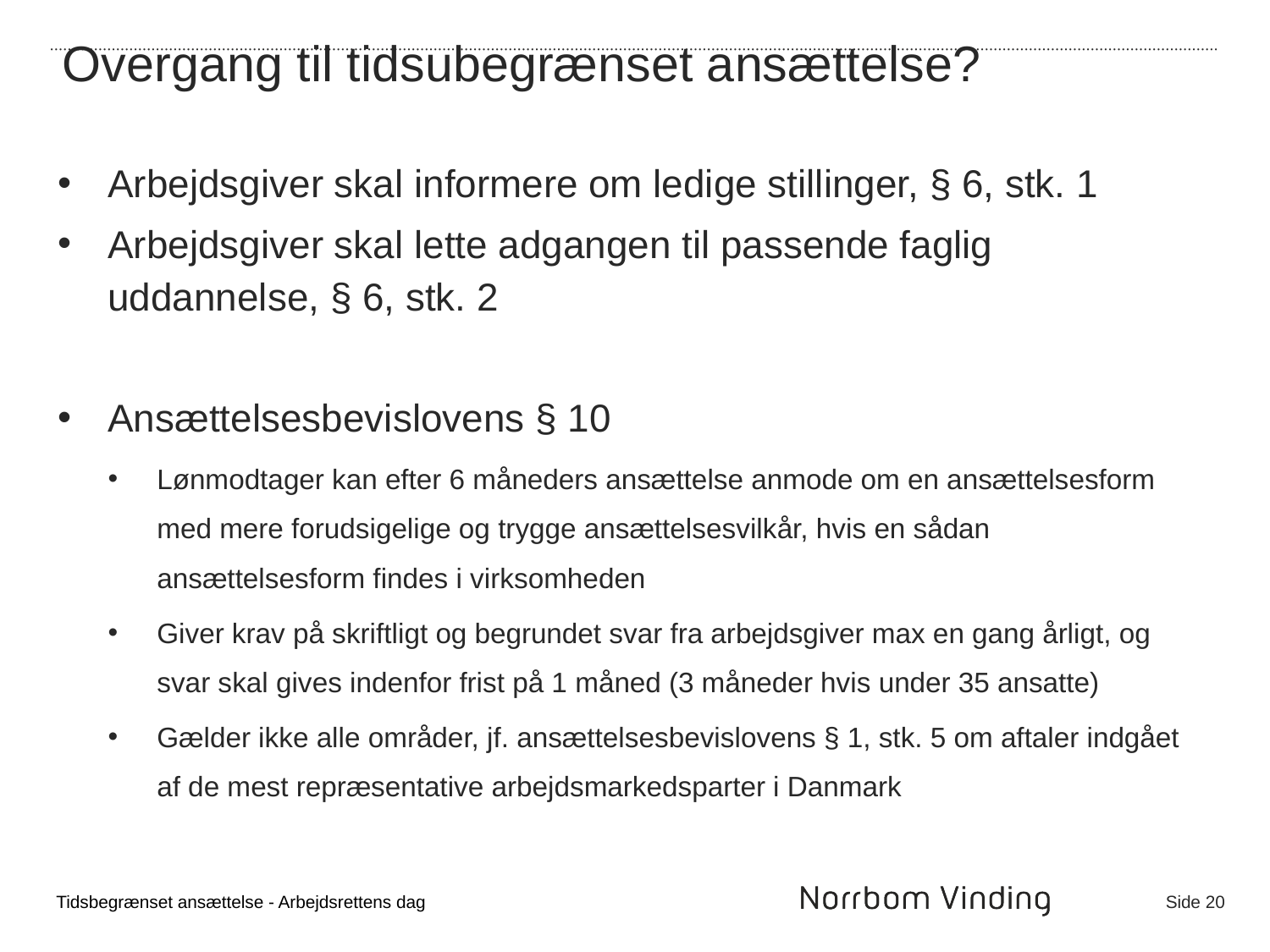

Overgang til tidsubegrænset ansættelse?
Arbejdsgiver skal informere om ledige stillinger, § 6, stk. 1
Arbejdsgiver skal lette adgangen til passende faglig uddannelse, § 6, stk. 2

Ansættelsesbevislovens § 10
Lønmodtager kan efter 6 måneders ansættelse anmode om en ansættelsesform med mere forudsigelige og trygge ansættelsesvilkår, hvis en sådan ansættelsesform findes i virksomheden
Giver krav på skriftligt og begrundet svar fra arbejdsgiver max en gang årligt, og svar skal gives indenfor frist på 1 måned (3 måneder hvis under 35 ansatte)
Gælder ikke alle områder, jf. ansættelsesbevislovens § 1, stk. 5 om aftaler indgået af de mest repræsentative arbejdsmarkedsparter i Danmark

Tidsbegrænset ansættelse - Arbejdsrettens dag